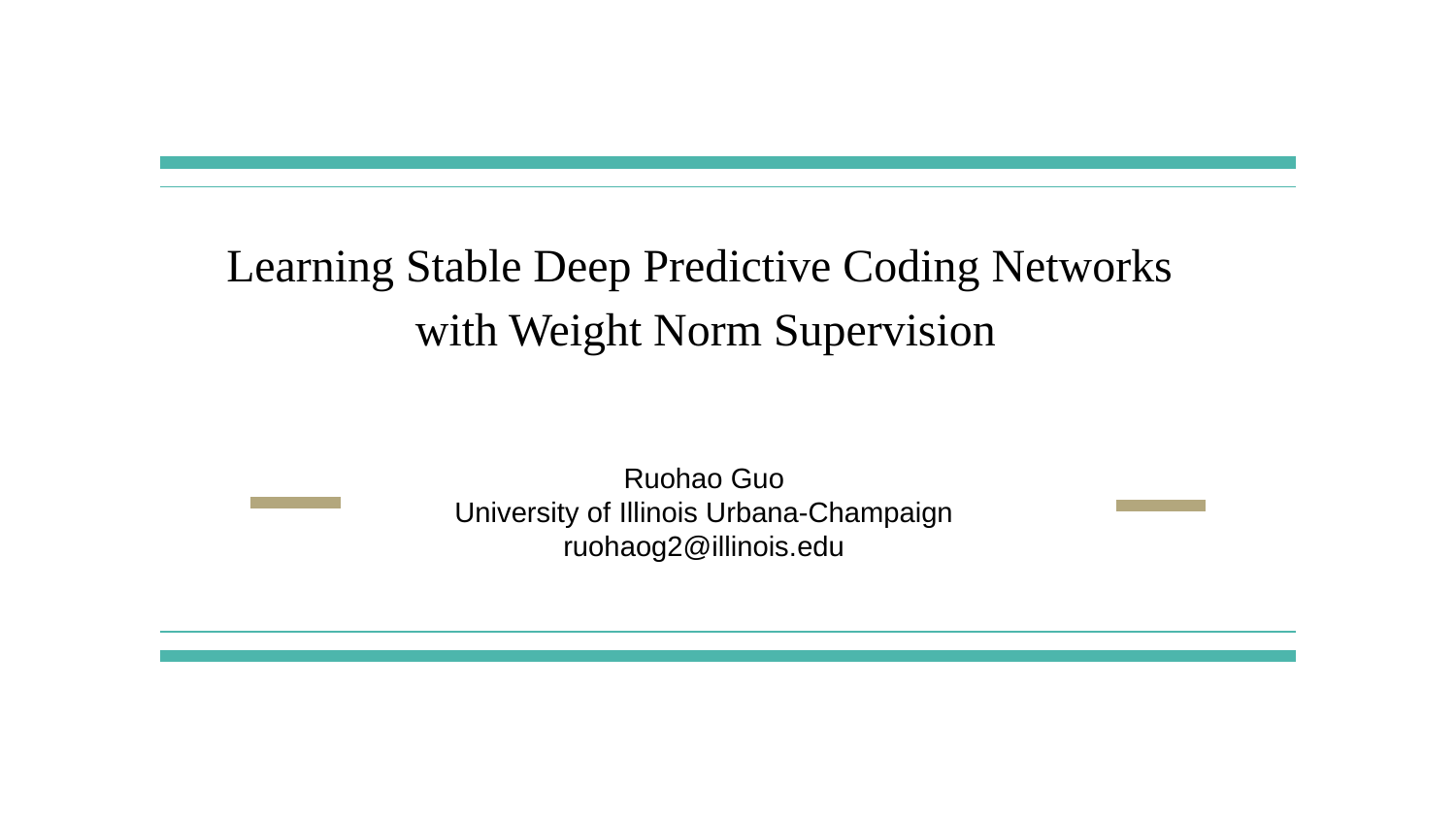

Learning Stable Deep Predictive Coding Networks
with Weight Norm Supervision
Ruohao Guo
University of Illinois Urbana-Champaign
ruohaog2@illinois.edu